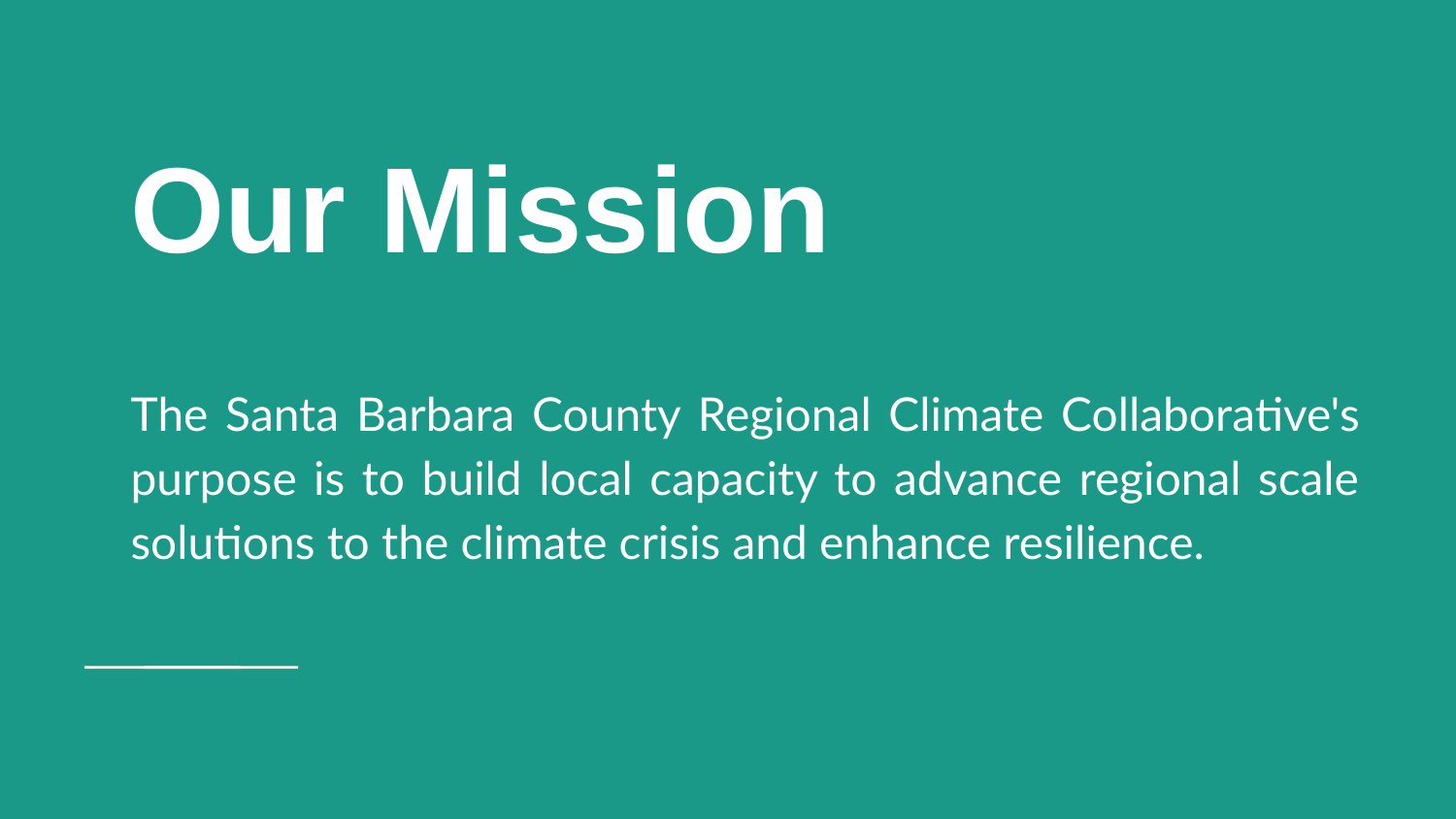

# Our Mission
The Santa Barbara County Regional Climate Collaborative's purpose is to build local capacity to advance regional scale solutions to the climate crisis and enhance resilience.